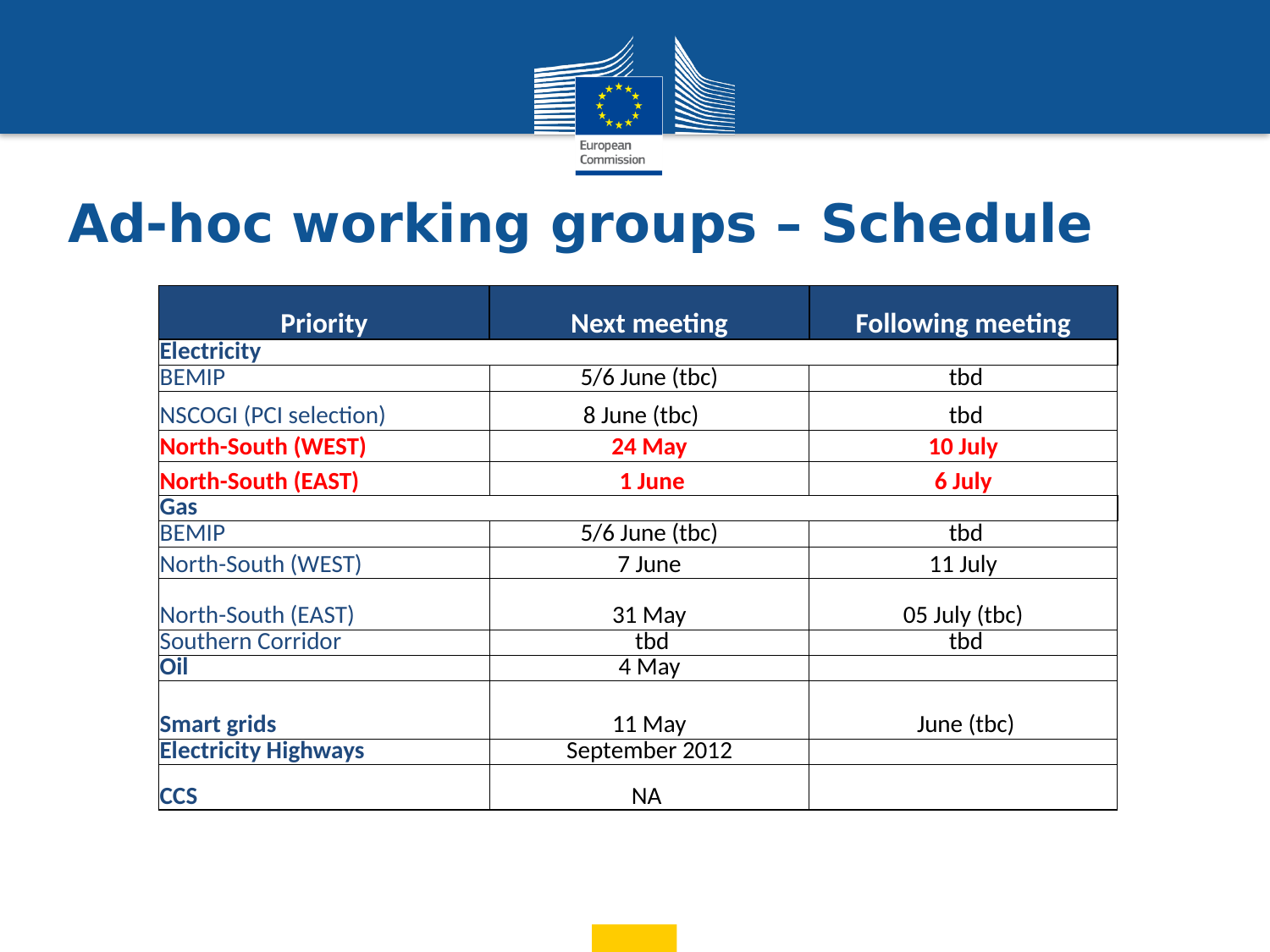

# Ad-hoc working groups – Schedule
| Priority | Next meeting | Following meeting |
| --- | --- | --- |
| Electricity |  |  |
| BEMIP | 5/6 June (tbc) | tbd |
| NSCOGI (PCI selection) | 8 June (tbc) | tbd |
| North-South (WEST) | 24 May | 10 July |
| North-South (EAST) | 1 June | 6 July |
| Gas |  |  |
| BEMIP | 5/6 June (tbc) | tbd |
| North-South (WEST) | 7 June | 11 July |
| North-South (EAST) | 31 May | 05 July (tbc) |
| Southern Corridor | tbd | tbd |
| Oil | 4 May |  |
| Smart grids | 11 May | June (tbc) |
| Electricity Highways | September 2012 |  |
| CCS | NA |  |